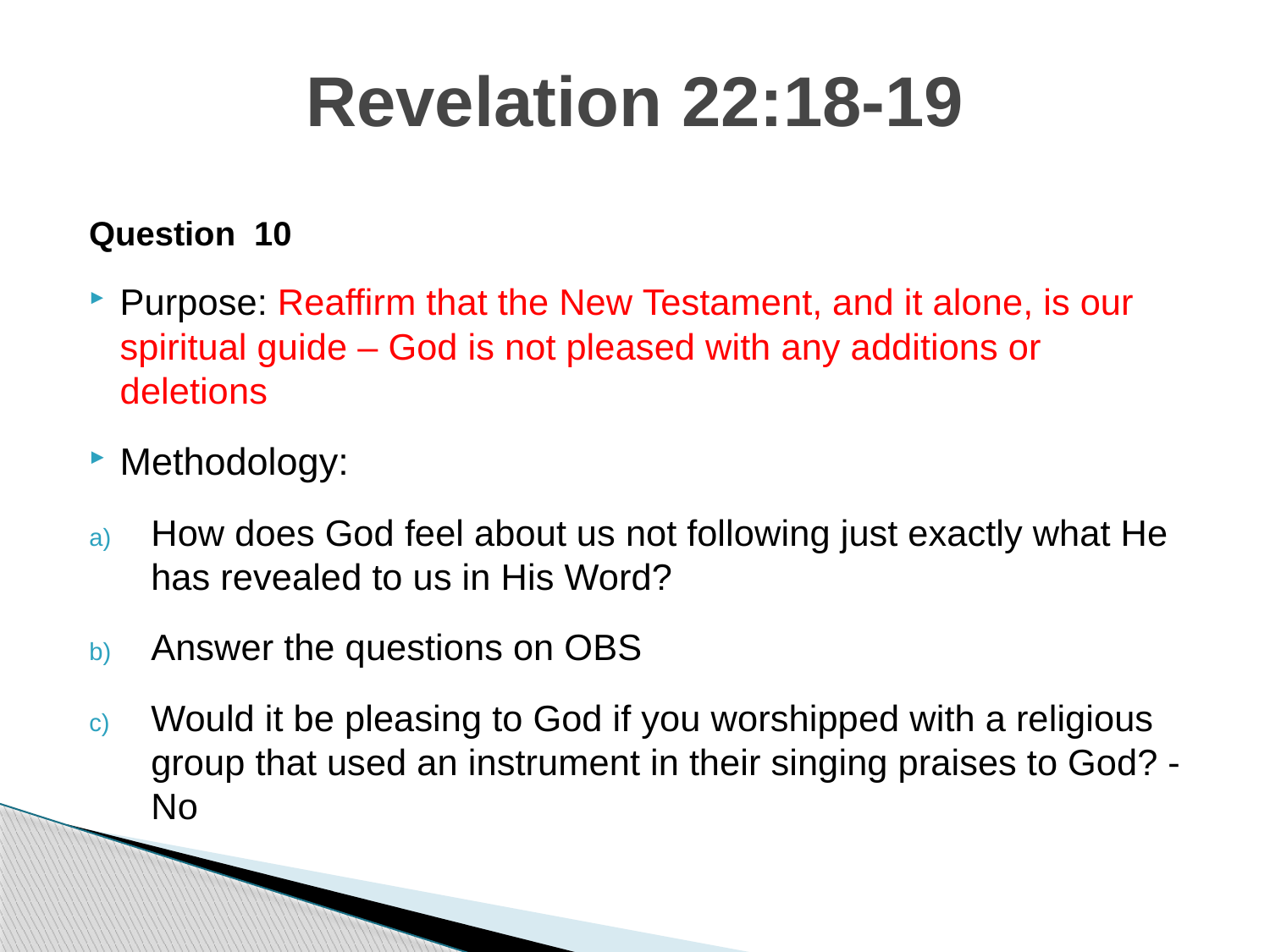

# Revelation 22:18-19
Question  10

Purpose: Reaffirm that the New Testament, and it alone, is our spiritual guide – God is not pleased with any additions or deletions

Methodology:

How does God feel about us not following just exactly what He has revealed to us in His Word?

Answer the questions on OBS

Would it be pleasing to God if you worshipped with a religious group that used an instrument in their singing praises to God? - No